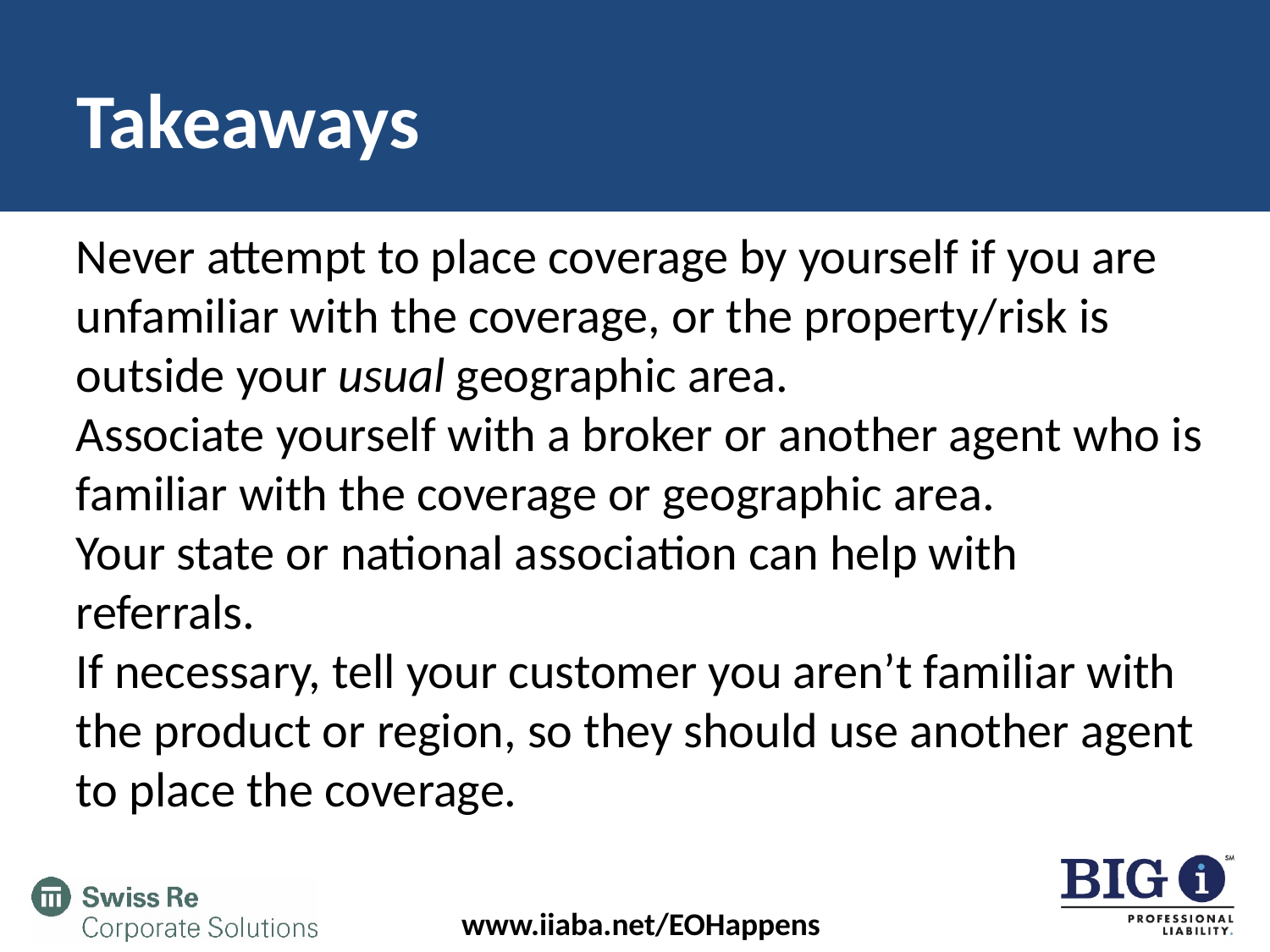

Takeaways
Never attempt to place coverage by yourself if you are unfamiliar with the coverage, or the property/risk is outside your usual geographic area.
Associate yourself with a broker or another agent who is familiar with the coverage or geographic area.
Your state or national association can help with referrals.
If necessary, tell your customer you aren’t familiar with the product or region, so they should use another agent to place the coverage.